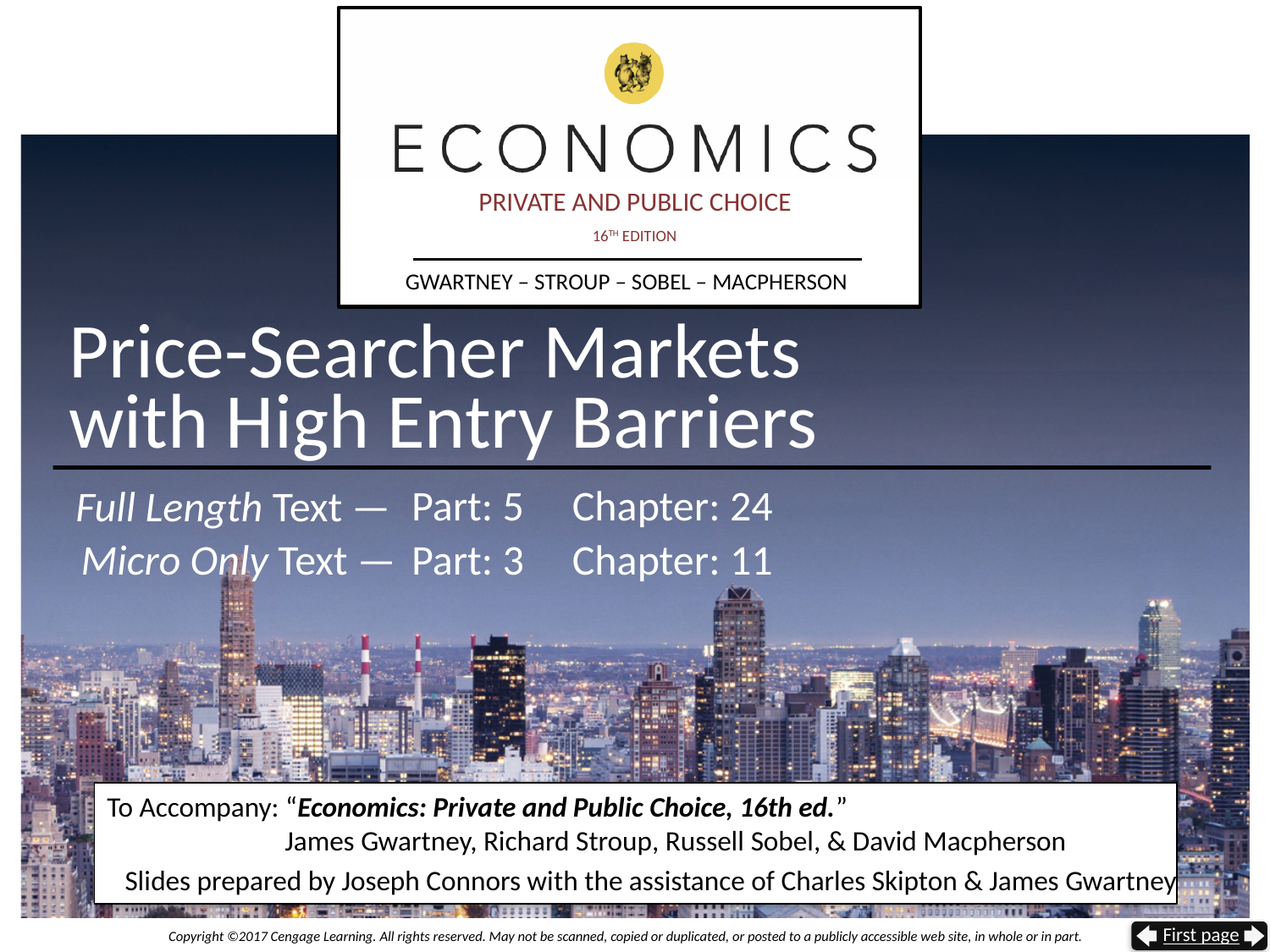

# Price-Searcher Markets with High Entry Barriers